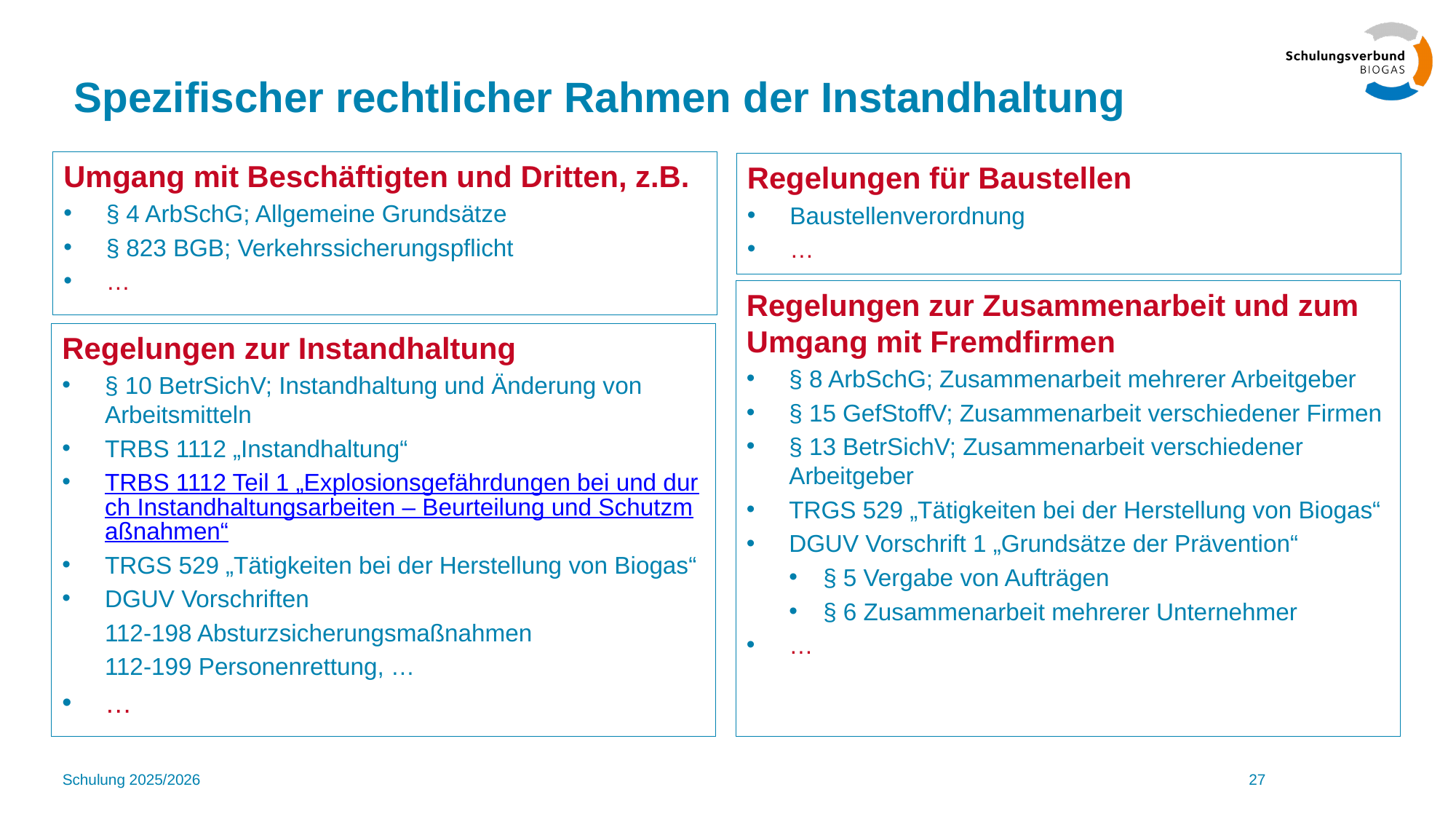

# Spezifischer rechtlicher Rahmen der Instandhaltung
Umgang mit Beschäftigten und Dritten, z.B.
§ 4 ArbSchG; Allgemeine Grundsätze
§ 823 BGB; Verkehrssicherungspflicht
…

Regelungen für Baustellen
Baustellenverordnung
…

Regelungen zur Zusammenarbeit und zum Umgang mit Fremdfirmen
§ 8 ArbSchG; Zusammenarbeit mehrerer Arbeitgeber
§ 15 GefStoffV; Zusammenarbeit verschiedener Firmen
§ 13 BetrSichV; Zusammenarbeit verschiedener Arbeitgeber
TRGS 529 „Tätigkeiten bei der Herstellung von Biogas“
DGUV Vorschrift 1 „Grundsätze der Prävention“
§ 5 Vergabe von Aufträgen
§ 6 Zusammenarbeit mehrerer Unternehmer
…
Regelungen zur Instandhaltung
§ 10 BetrSichV; Instandhaltung und Änderung von Arbeitsmitteln
TRBS 1112 „Instandhaltung“
TRBS 1112 Teil 1 „Explosionsgefährdungen bei und durch Instandhaltungsarbeiten – Beurteilung und Schutzmaßnahmen“
TRGS 529 „Tätigkeiten bei der Herstellung von Biogas“
DGUV Vorschriften
112-198 Absturzsicherungsmaßnahmen
112-199 Personenrettung, …
…

Schulung 2025/2026
27